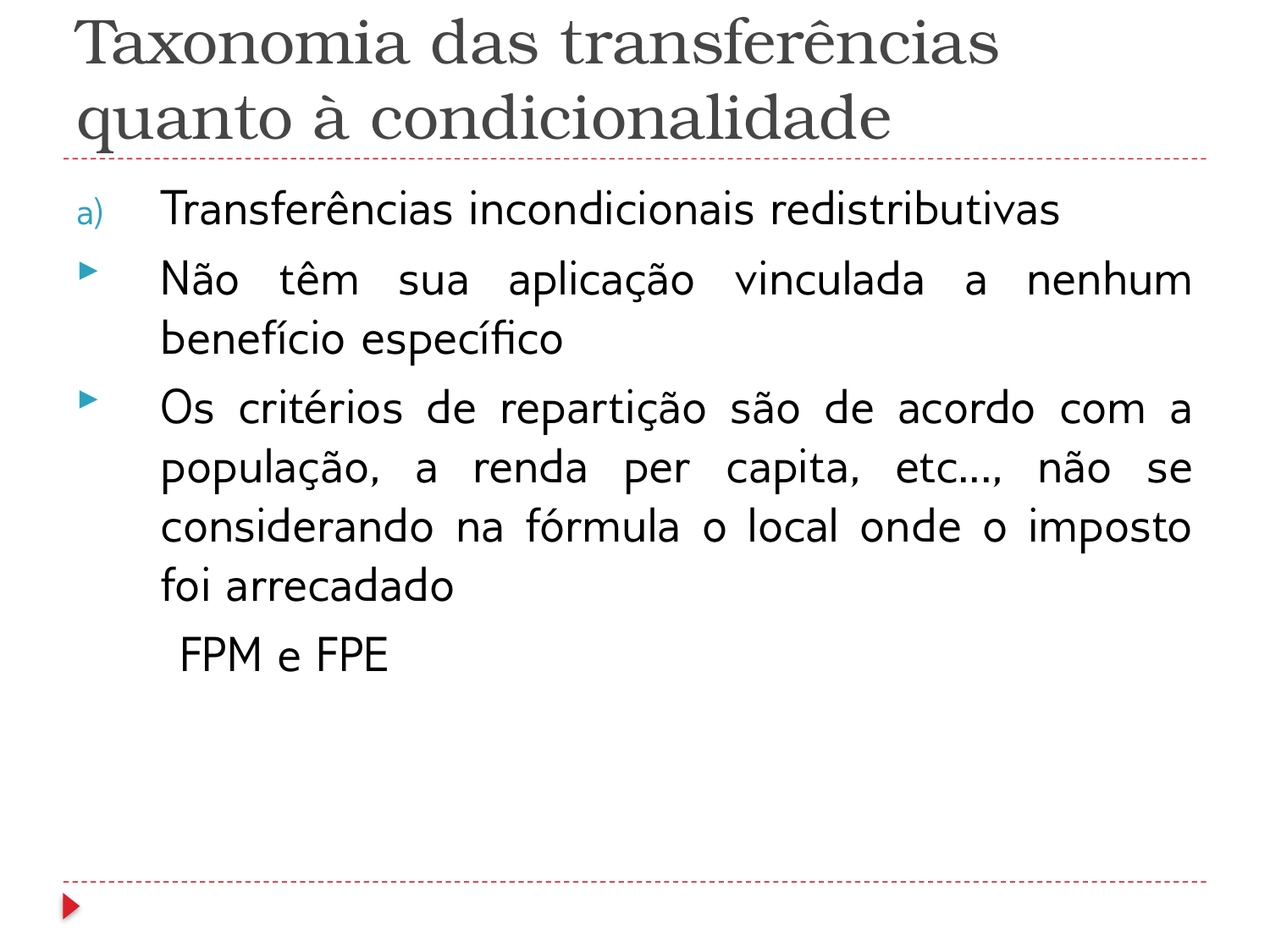

# Taxonomia das transferências quanto à condicionalidade
Transferências incondicionais redistributivas
Não têm sua aplicação vinculada a nenhum benefício específico
Os critérios de repartição são de acordo com a população, a renda per capita, etc..., não se considerando na fórmula o local onde o imposto foi arrecadado
       FPM e FPE